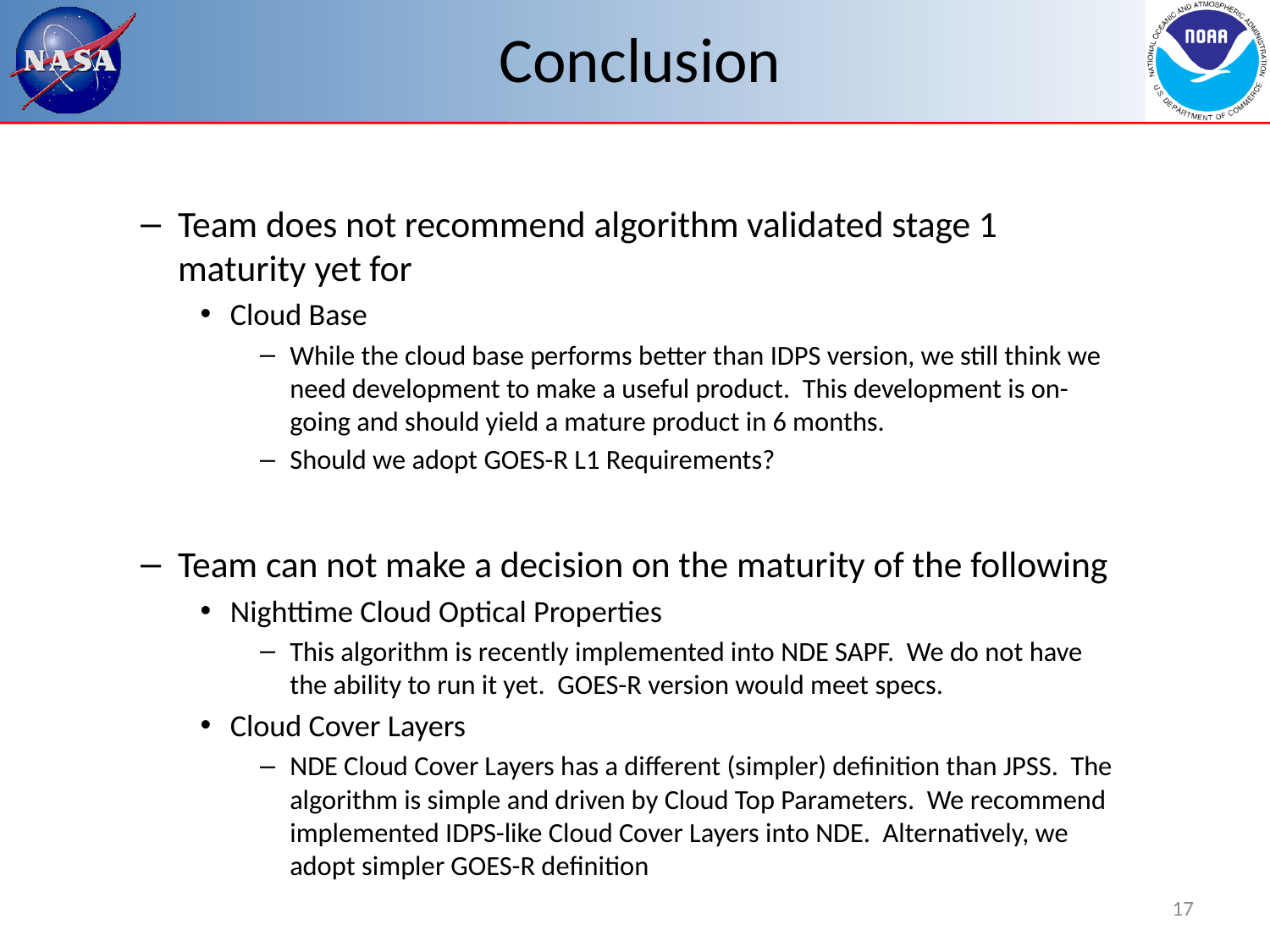

# Conclusion

Team does not recommend algorithm validated stage 1 maturity yet for
Cloud Base
While the cloud base performs better than IDPS version, we still think we need development to make a useful product.  This development is on-going and should yield a mature product in 6 months.
Should we adopt GOES-R L1 Requirements?

Team can not make a decision on the maturity of the following
Nighttime Cloud Optical Properties
This algorithm is recently implemented into NDE SAPF.  We do not have the ability to run it yet.  GOES-R version would meet specs.
Cloud Cover Layers
NDE Cloud Cover Layers has a different (simpler) definition than JPSS.  The algorithm is simple and driven by Cloud Top Parameters.  We recommend implemented IDPS-like Cloud Cover Layers into NDE.  Alternatively, we adopt simpler GOES-R definition

17